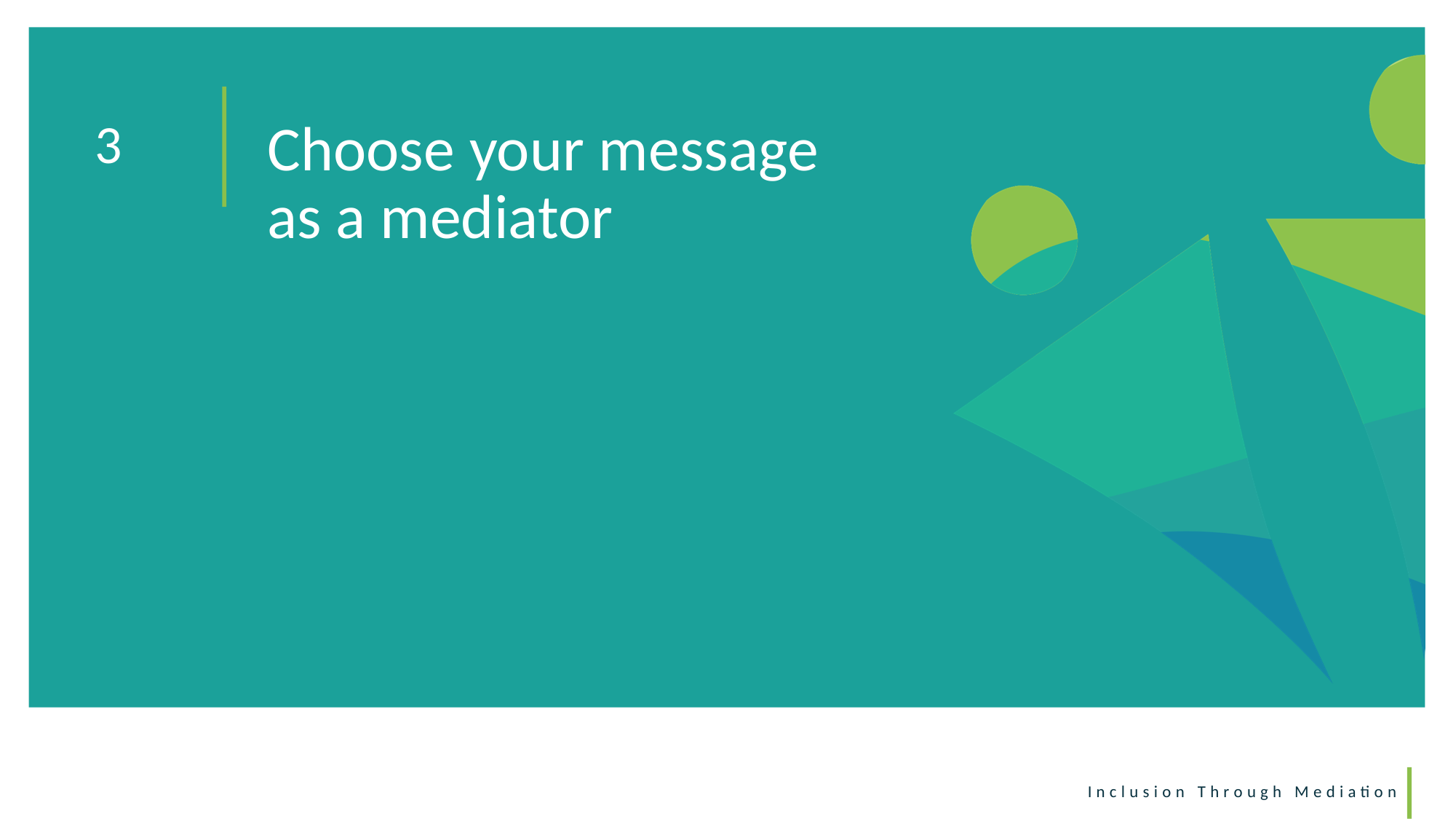

Choose your message as a mediator

3